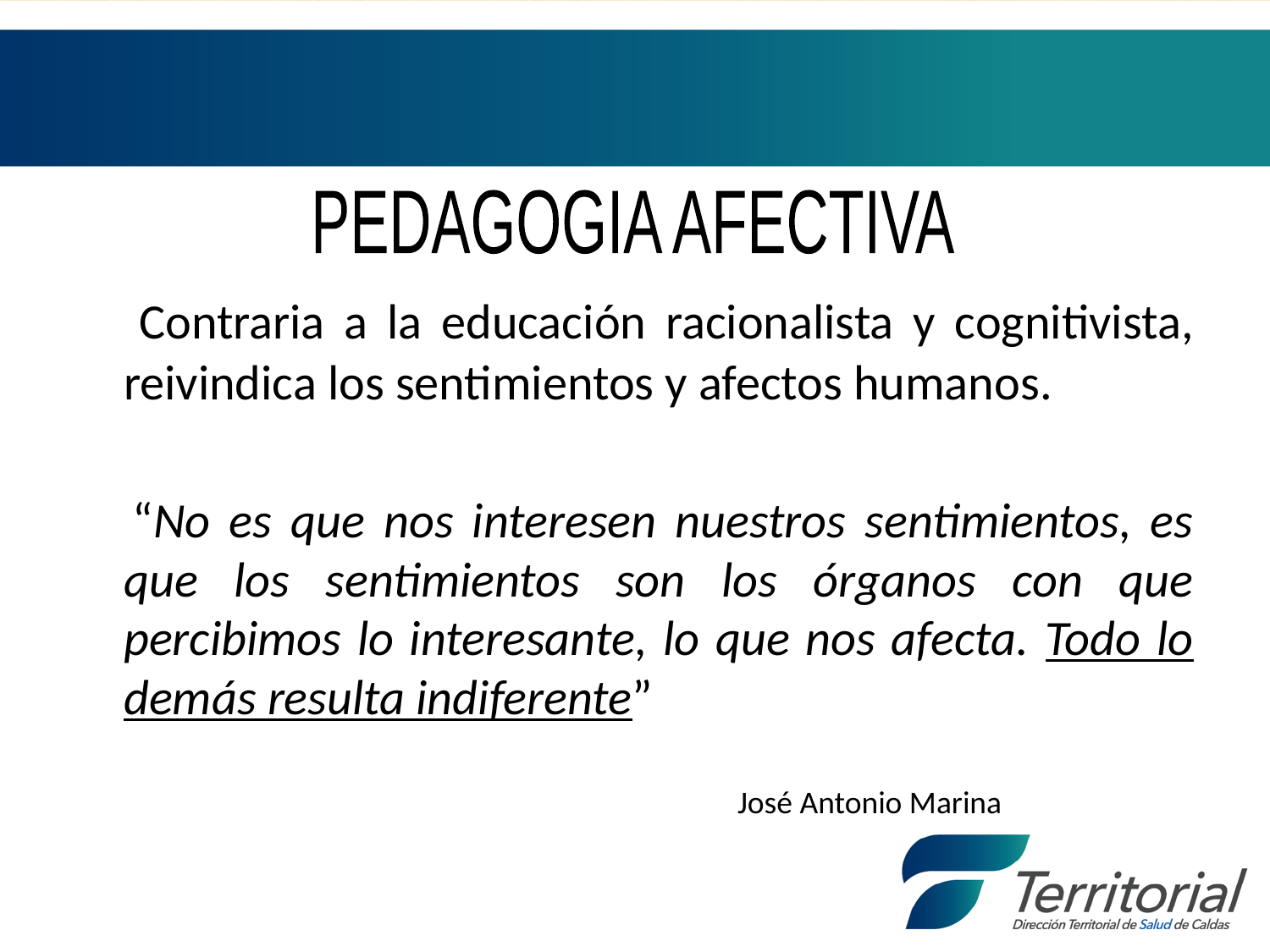

#
PEDAGOGIA AFECTIVA
   Contraria a la educación racionalista y cognitivista, reivindica los sentimientos y afectos humanos.

   “No es que nos interesen nuestros sentimientos, es que los sentimientos son los órganos con que percibimos lo interesante, lo que nos afecta. Todo lo demás resulta indiferente”
José Antonio Marina